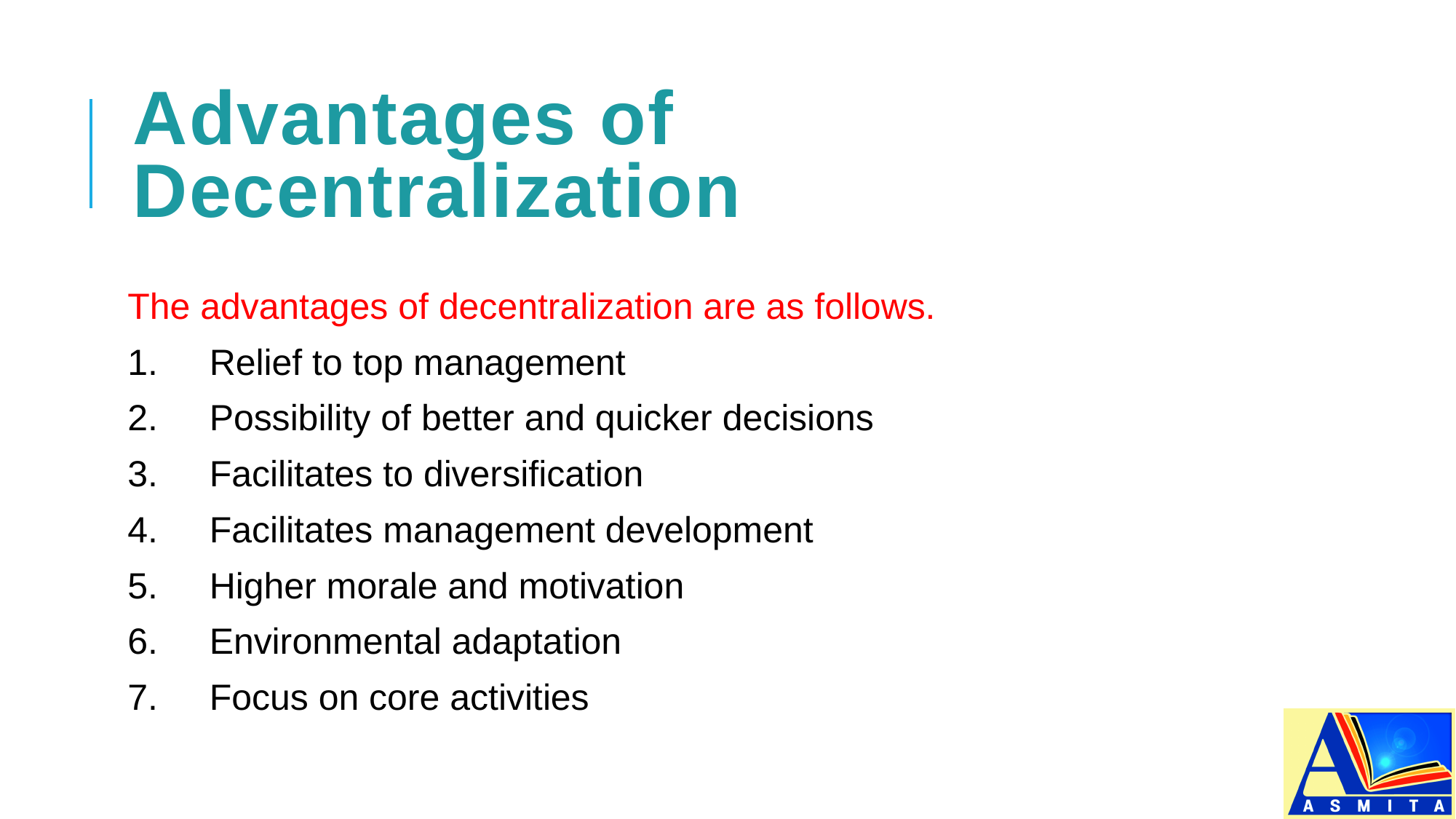

# Advantages of Decentralization
The advantages of decentralization are as follows.
1.	Relief to top management
2. 	Possibility of better and quicker decisions
3. 	Facilitates to diversification
4. 	Facilitates management development
5.	Higher morale and motivation
6. 	Environmental adaptation
7.	Focus on core activities